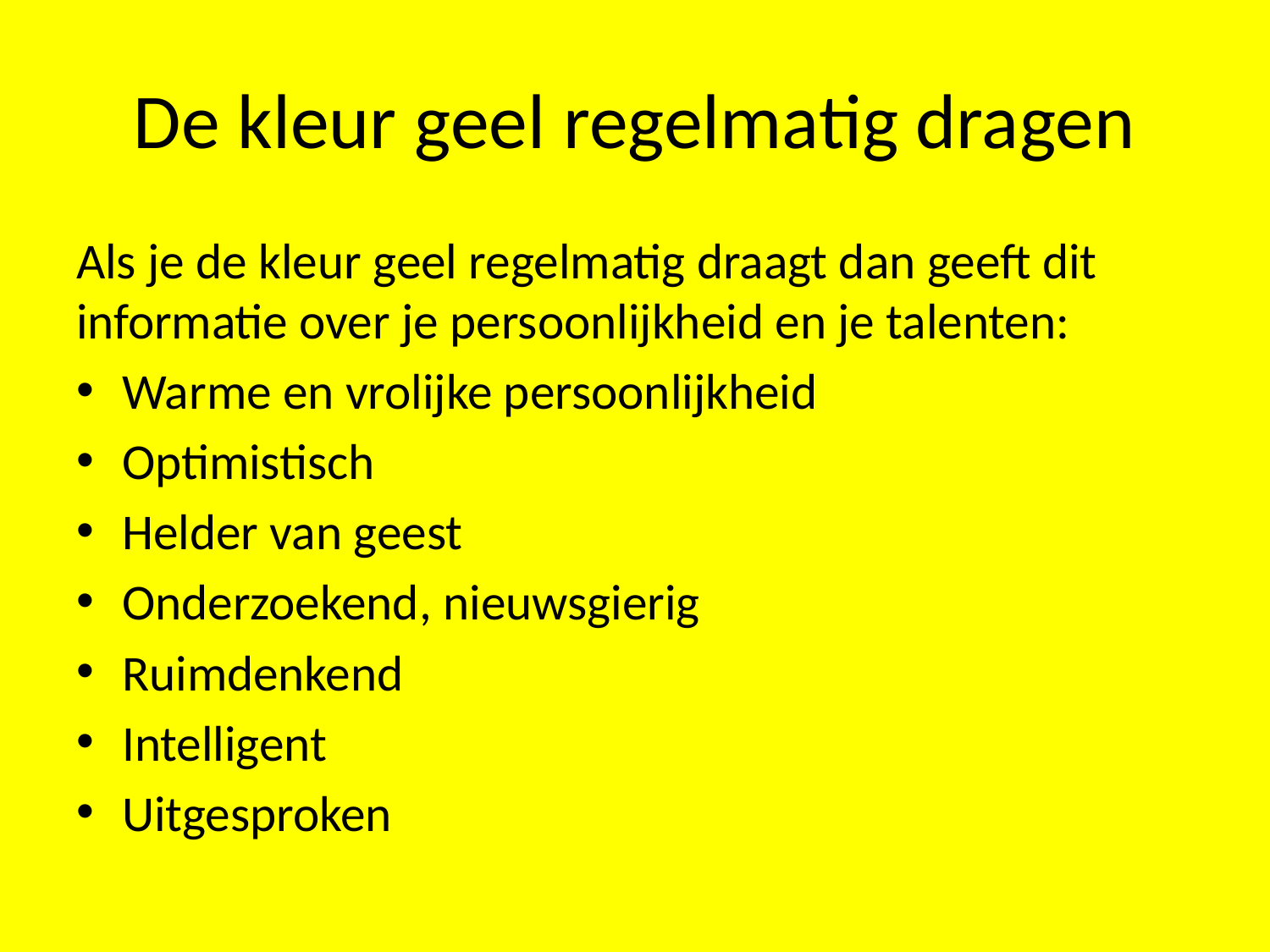

# De kleur geel regelmatig dragen
Als je de kleur geel regelmatig draagt dan geeft dit informatie over je persoonlijkheid en je talenten:
Warme en vrolijke persoonlijkheid
Optimistisch
Helder van geest
Onderzoekend, nieuwsgierig
Ruimdenkend
Intelligent
Uitgesproken